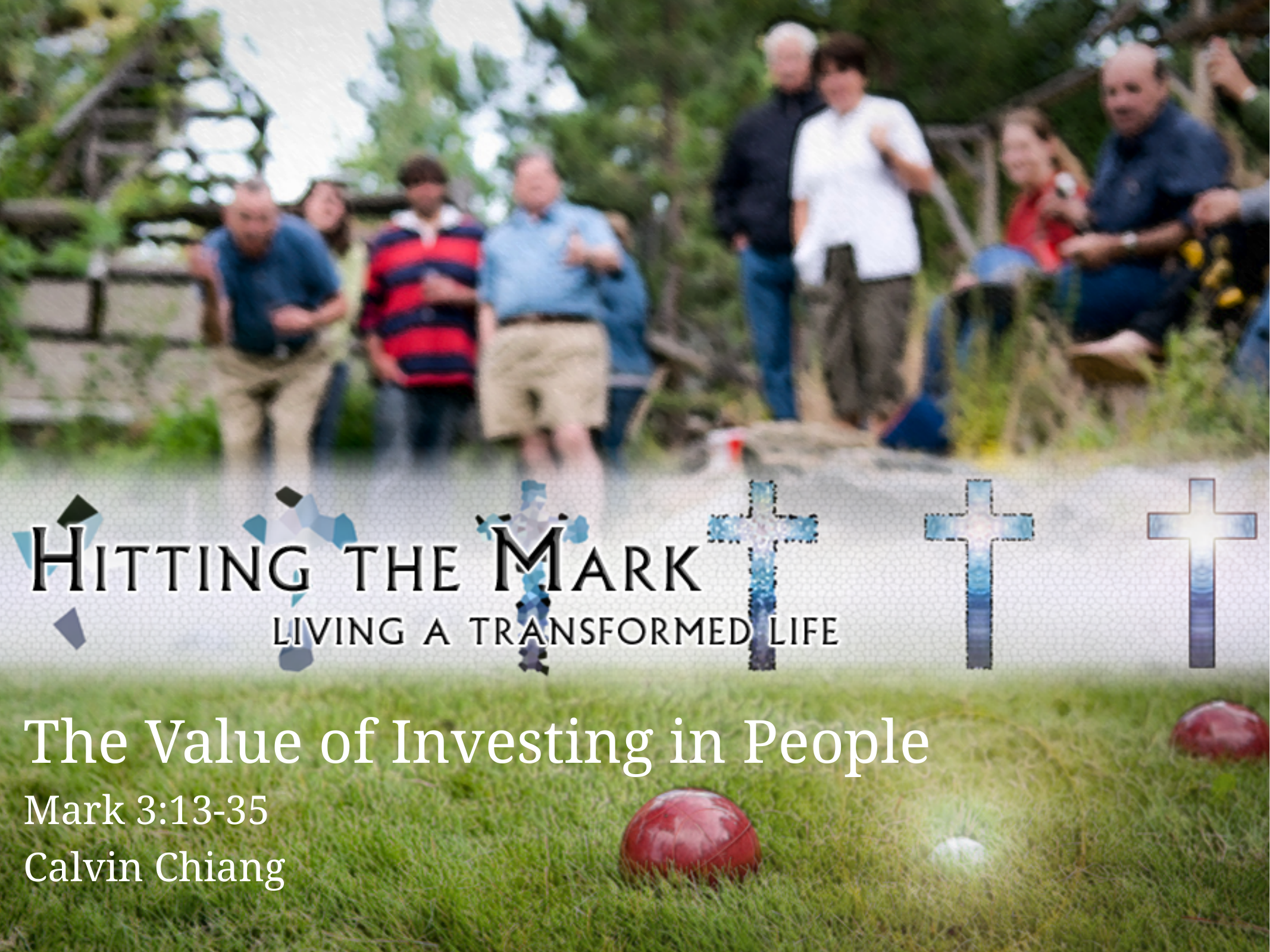

The Value of Investing in People
Mark 3:13-35
Calvin Chiang